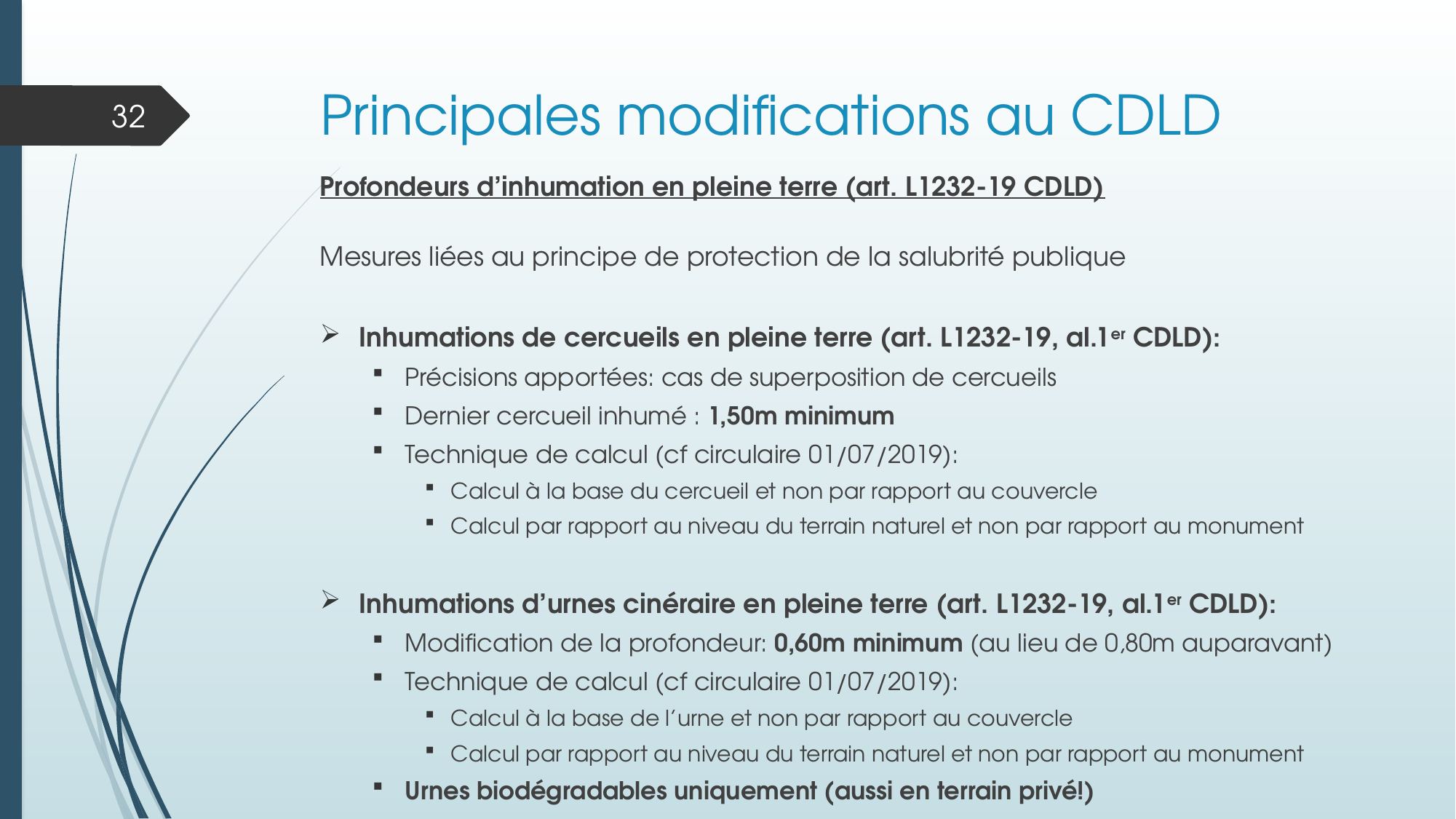

# Principales modifications au CDLD
32
Profondeurs d’inhumation en pleine terre (art. L1232-19 CDLD)

Mesures liées au principe de protection de la salubrité publique

Inhumations de cercueils en pleine terre (art. L1232-19, al.1er CDLD):
Précisions apportées: cas de superposition de cercueils
Dernier cercueil inhumé : 1,50m minimum
Technique de calcul (cf circulaire 01/07/2019):
Calcul à la base du cercueil et non par rapport au couvercle
Calcul par rapport au niveau du terrain naturel et non par rapport au monument

Inhumations d’urnes cinéraire en pleine terre (art. L1232-19, al.1er CDLD):
Modification de la profondeur: 0,60m minimum (au lieu de 0,80m auparavant)
Technique de calcul (cf circulaire 01/07/2019):
Calcul à la base de l’urne et non par rapport au couvercle
Calcul par rapport au niveau du terrain naturel et non par rapport au monument
Urnes biodégradables uniquement (aussi en terrain privé!)